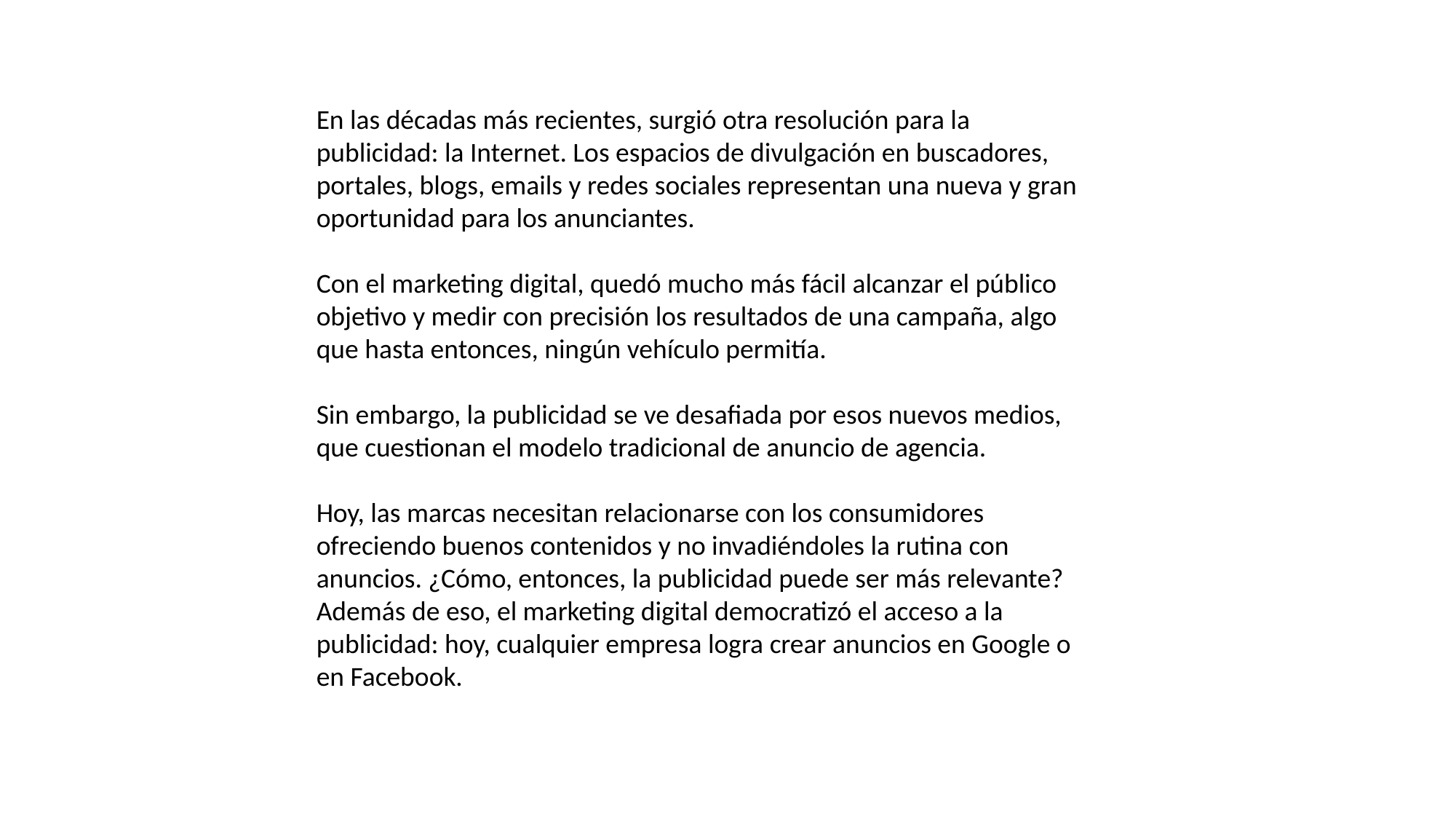

En las décadas más recientes, surgió otra resolución para la publicidad: la Internet. Los espacios de divulgación en buscadores, portales, blogs, emails y redes sociales representan una nueva y gran oportunidad para los anunciantes.

Con el marketing digital, quedó mucho más fácil alcanzar el público objetivo y medir con precisión los resultados de una campaña, algo que hasta entonces, ningún vehículo permitía.

Sin embargo, la publicidad se ve desafiada por esos nuevos medios, que cuestionan el modelo tradicional de anuncio de agencia.

Hoy, las marcas necesitan relacionarse con los consumidores ofreciendo buenos contenidos y no invadiéndoles la rutina con anuncios. ¿Cómo, entonces, la publicidad puede ser más relevante?
Además de eso, el marketing digital democratizó el acceso a la publicidad: hoy, cualquier empresa logra crear anuncios en Google o en Facebook.